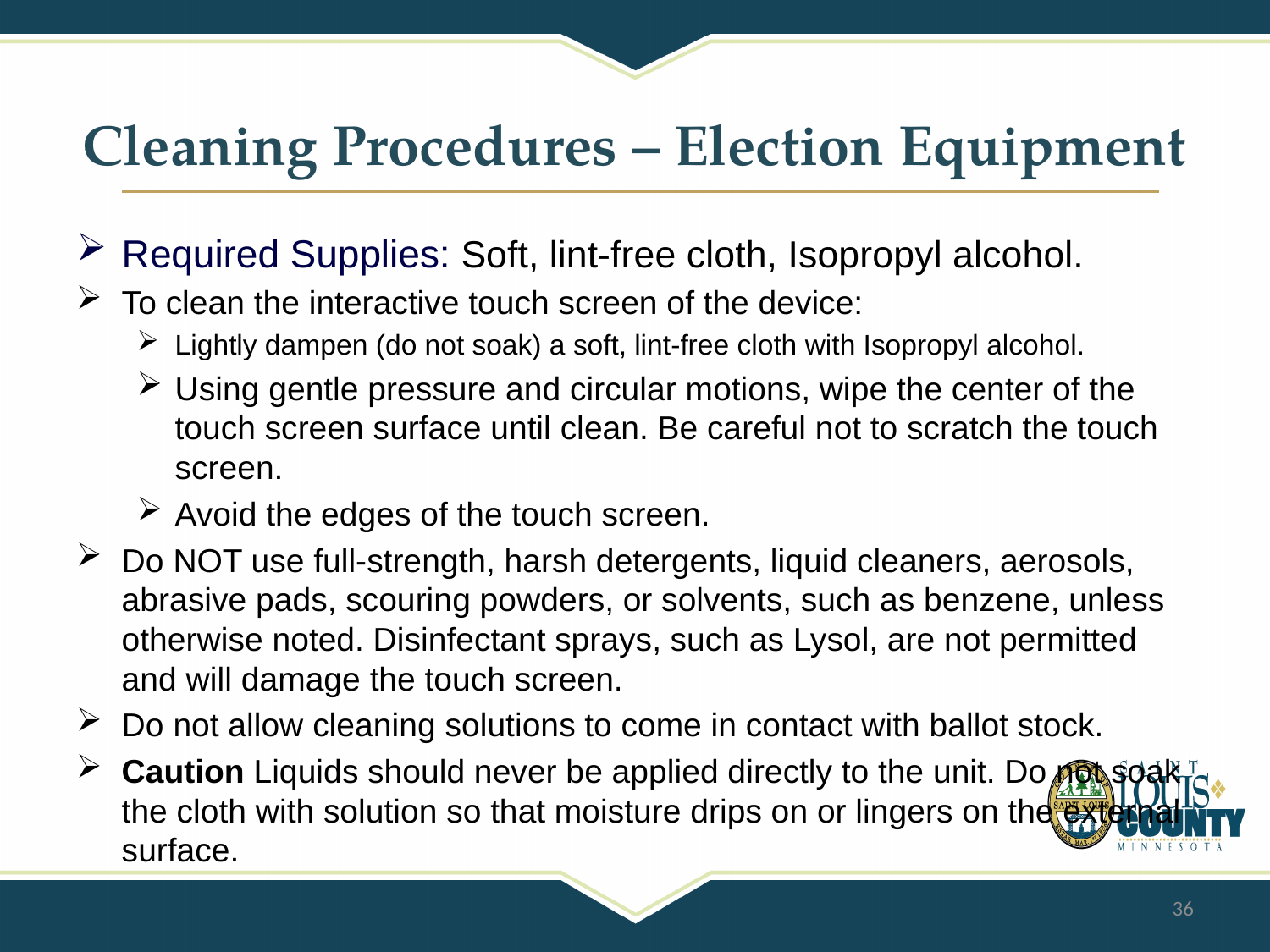

# Cleaning Procedures – Election Equipment
Required Supplies: Soft, lint-free cloth, Isopropyl alcohol.
To clean the interactive touch screen of the device:
Lightly dampen (do not soak) a soft, lint-free cloth with Isopropyl alcohol.
Using gentle pressure and circular motions, wipe the center of the touch screen surface until clean. Be careful not to scratch the touch screen.
Avoid the edges of the touch screen.
Do NOT use full-strength, harsh detergents, liquid cleaners, aerosols, abrasive pads, scouring powders, or solvents, such as benzene, unless otherwise noted. Disinfectant sprays, such as Lysol, are not permitted and will damage the touch screen.
Do not allow cleaning solutions to come in contact with ballot stock.
Caution Liquids should never be applied directly to the unit. Do not soak the cloth with solution so that moisture drips on or lingers on the external surface.
36